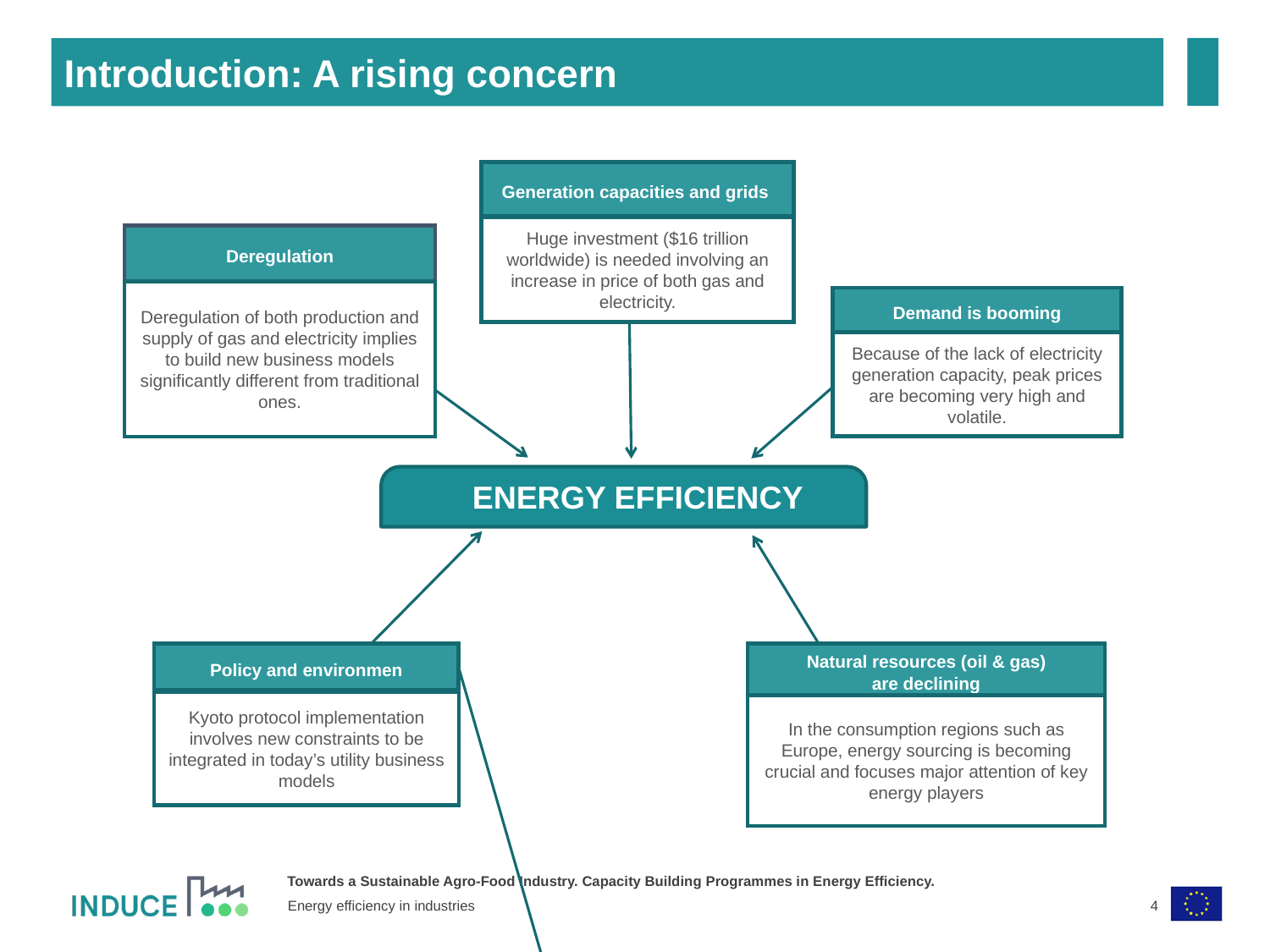

Introduction: A rising concern
Generation capacities and grids
Huge investment ($16 trillion worldwide) is needed involving an increase in price of both gas and electricity.
Deregulation
Deregulation of both production and supply of gas and electricity implies to build new business models significantly different from traditional ones.
Demand is booming
Because of the lack of electricity generation capacity, peak prices are becoming very high and volatile.

Energy Efficiency
Policy and environmen
Kyoto protocol implementation involves new constraints to be integrated in today’s utility business models
Natural resources (oil & gas)
are declining
In the consumption regions such as Europe, energy sourcing is becoming crucial and focuses major attention of key energy players
4
Energy efficiency in industries